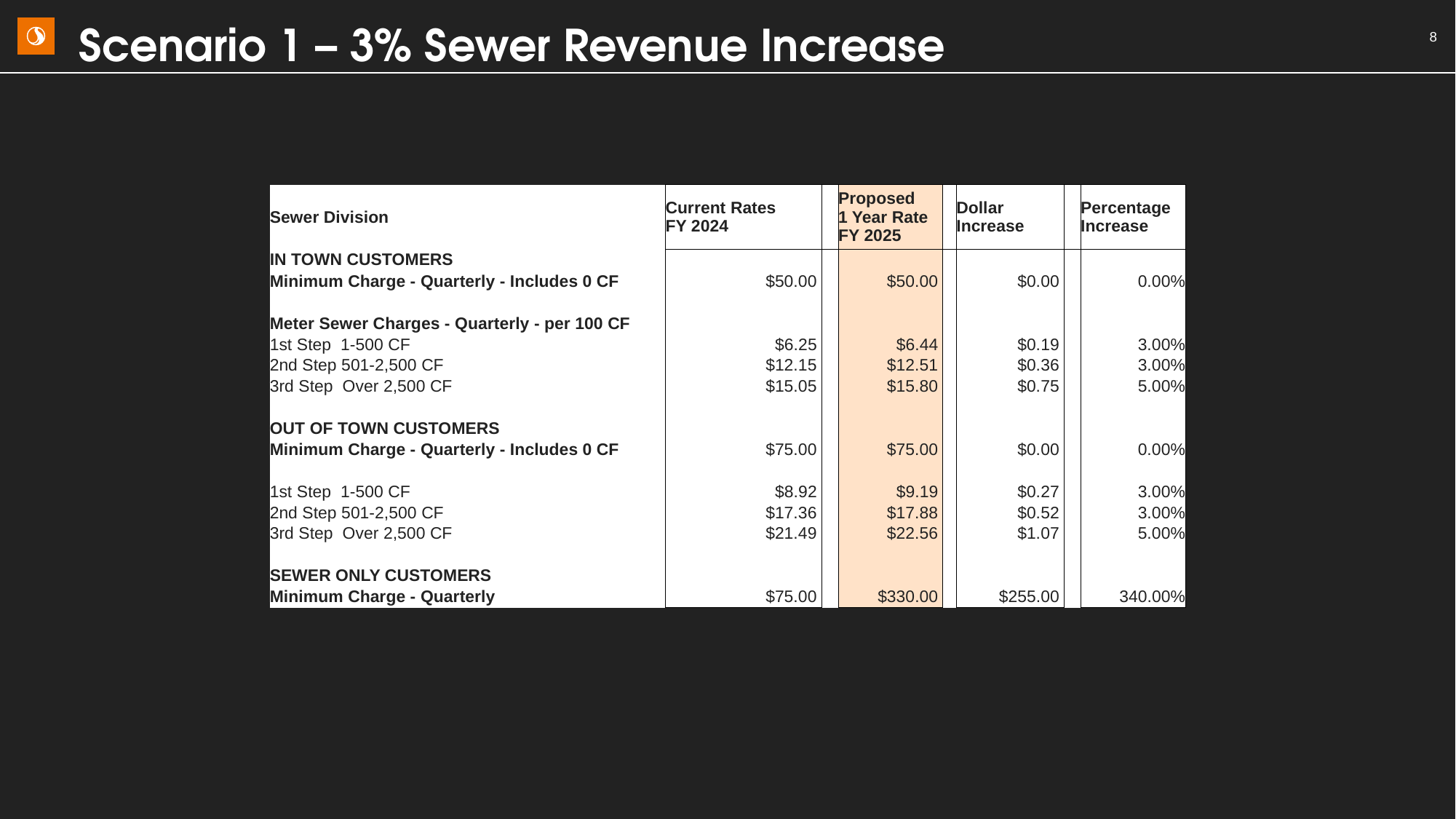

# Scenario 1 – 3% Sewer Revenue Increase
8
| Sewer Division | Current Rates FY 2024 |  | Proposed 1 Year Rate FY 2025 |  | Dollar Increase |  | Percentage Increase |
| --- | --- | --- | --- | --- | --- | --- | --- |
| IN TOWN CUSTOMERS |  |  |  |  |  |  |  |
| Minimum Charge - Quarterly - Includes 0 CF | $50.00 |  | $50.00 |  | $0.00 |  | 0.00% |
|  |  |  |  |  |  |  |  |
| Meter Sewer Charges - Quarterly - per 100 CF |  |  |  |  |  |  |  |
| 1st Step 1-500 CF | $6.25 |  | $6.44 |  | $0.19 |  | 3.00% |
| 2nd Step 501-2,500 CF | $12.15 |  | $12.51 |  | $0.36 |  | 3.00% |
| 3rd Step Over 2,500 CF | $15.05 |  | $15.80 |  | $0.75 |  | 5.00% |
|  |  |  |  |  |  |  |  |
| OUT OF TOWN CUSTOMERS |  |  |  |  |  |  |  |
| Minimum Charge - Quarterly - Includes 0 CF | $75.00 |  | $75.00 |  | $0.00 |  | 0.00% |
|  |  |  |  |  |  |  |  |
| 1st Step 1-500 CF | $8.92 |  | $9.19 |  | $0.27 |  | 3.00% |
| 2nd Step 501-2,500 CF | $17.36 |  | $17.88 |  | $0.52 |  | 3.00% |
| 3rd Step Over 2,500 CF | $21.49 |  | $22.56 |  | $1.07 |  | 5.00% |
|  |  |  |  |  |  |  |  |
| SEWER ONLY CUSTOMERS |  |  |  |  |  |  |  |
| Minimum Charge - Quarterly | $75.00 |  | $330.00 |  | $255.00 |  | 340.00% |